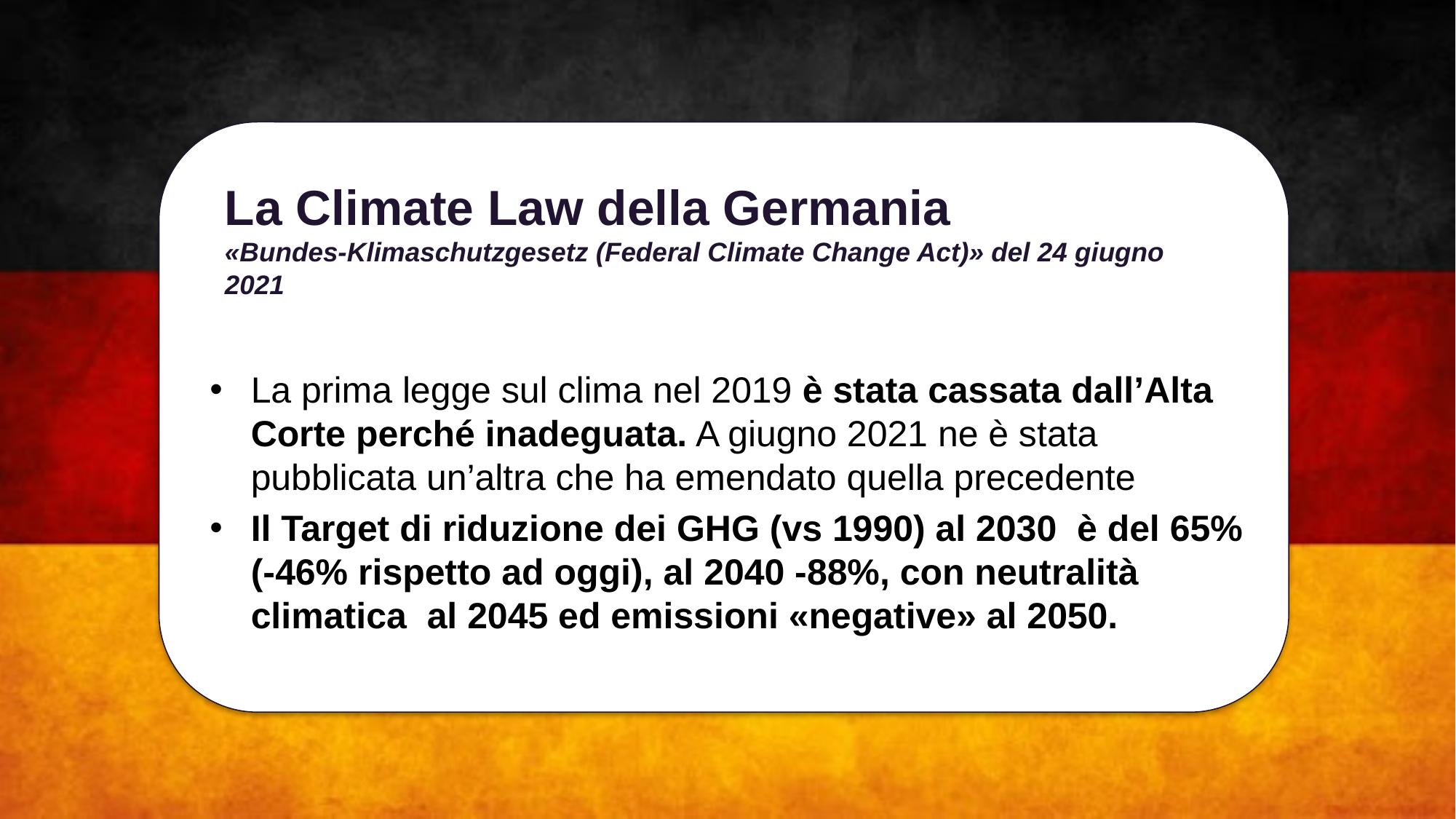

# La Climate Law della Germania «Bundes-Klimaschutzgesetz (Federal Climate Change Act)» del 24 giugno 2021
La prima legge sul clima nel 2019 è stata cassata dall’Alta Corte perché inadeguata. A giugno 2021 ne è stata pubblicata un’altra che ha emendato quella precedente
Il Target di riduzione dei GHG (vs 1990) al 2030  è del 65% (-46% rispetto ad oggi), al 2040 -88%, con neutralità climatica  al 2045 ed emissioni «negative» al 2050.